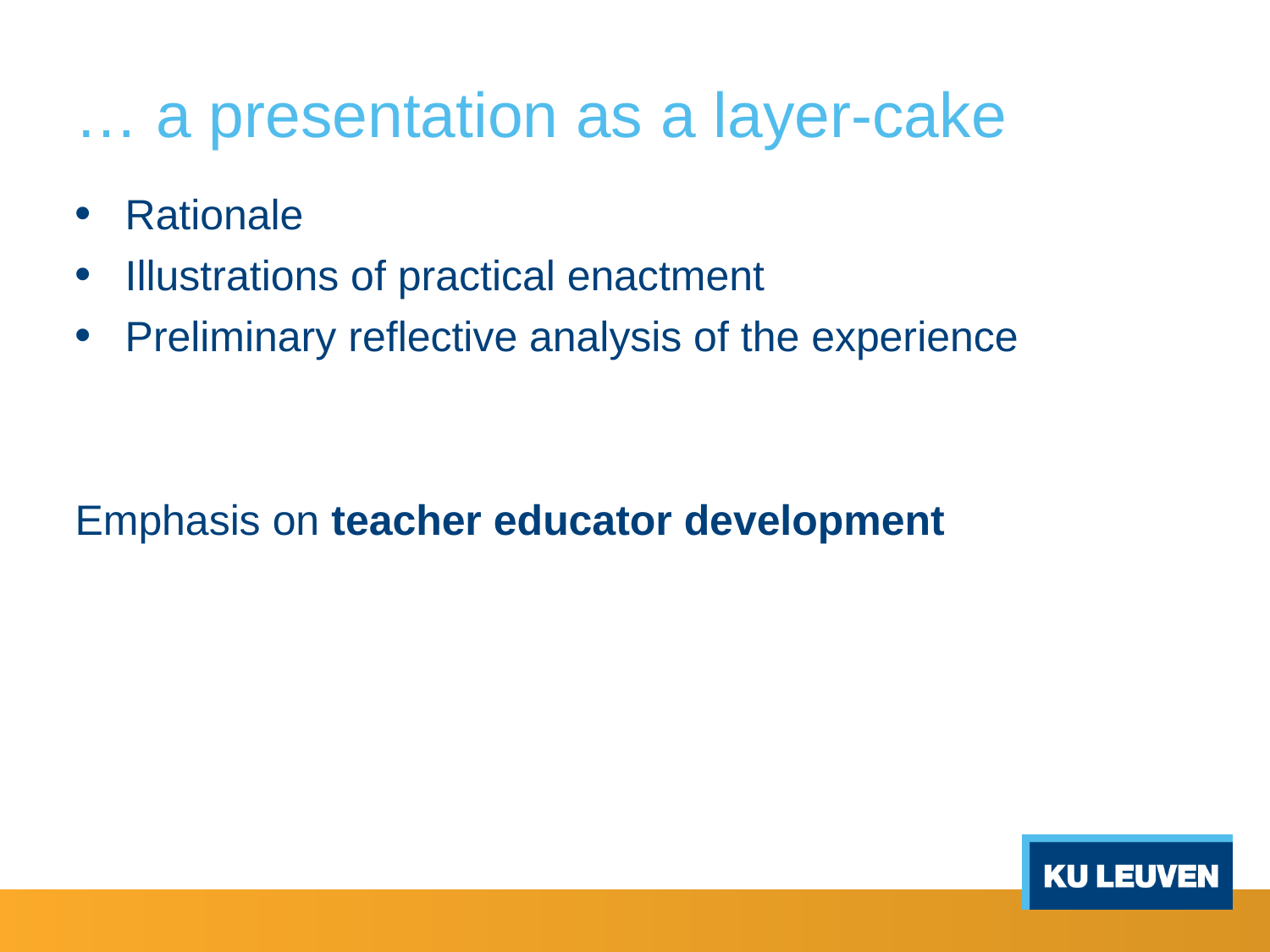

# … a presentation as a layer-cake
Rationale
Illustrations of practical enactment
Preliminary reflective analysis of the experience

Emphasis on teacher educator development